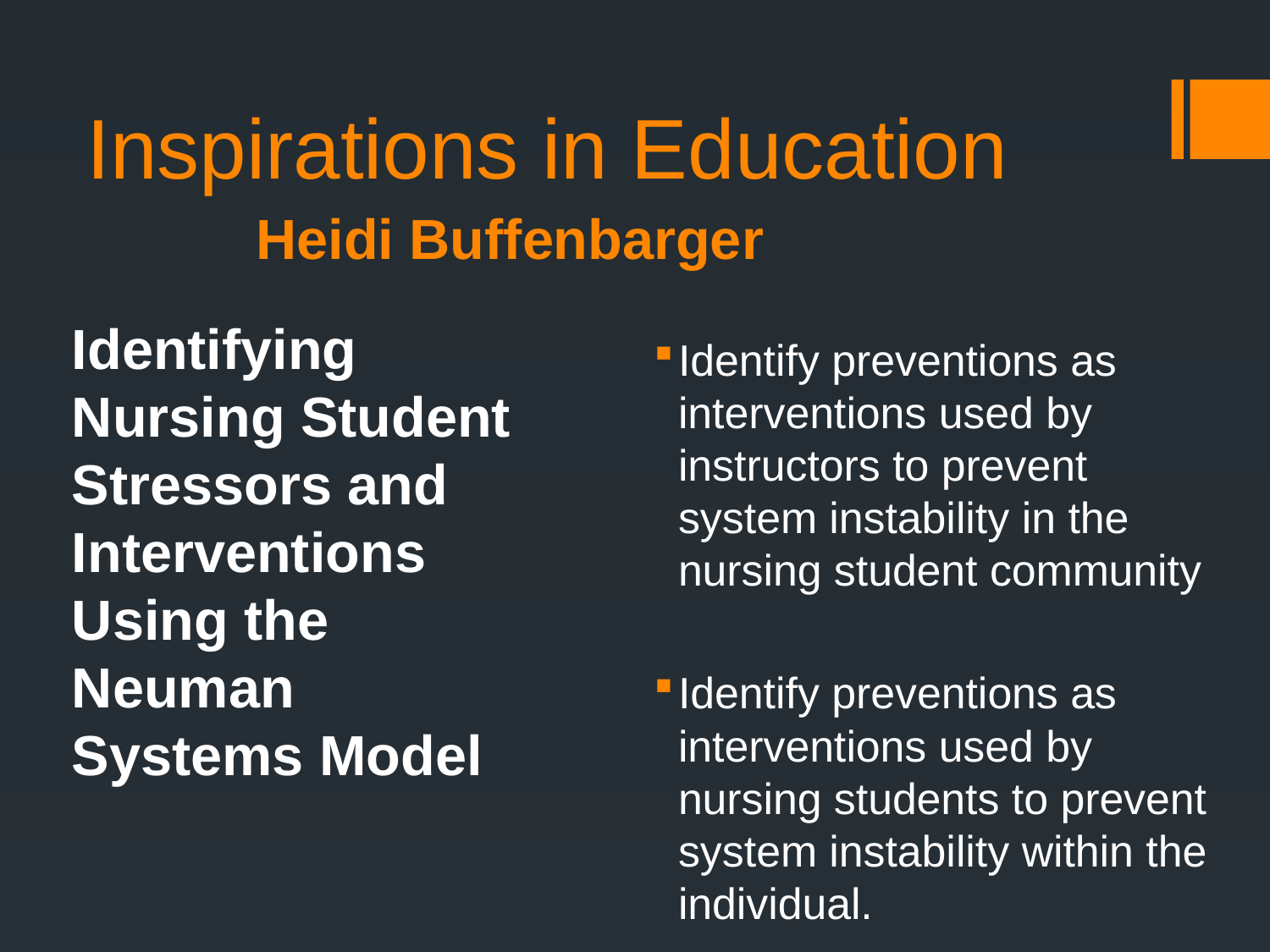

# Inspirations in Education
Heidi Buffenbarger

Identify preventions as interventions used by instructors to prevent system instability in the nursing student community

Identify preventions as interventions used by nursing students to prevent system instability within the individual.

Identifying Nursing Student Stressors and Interventions Using the Neuman Systems Model